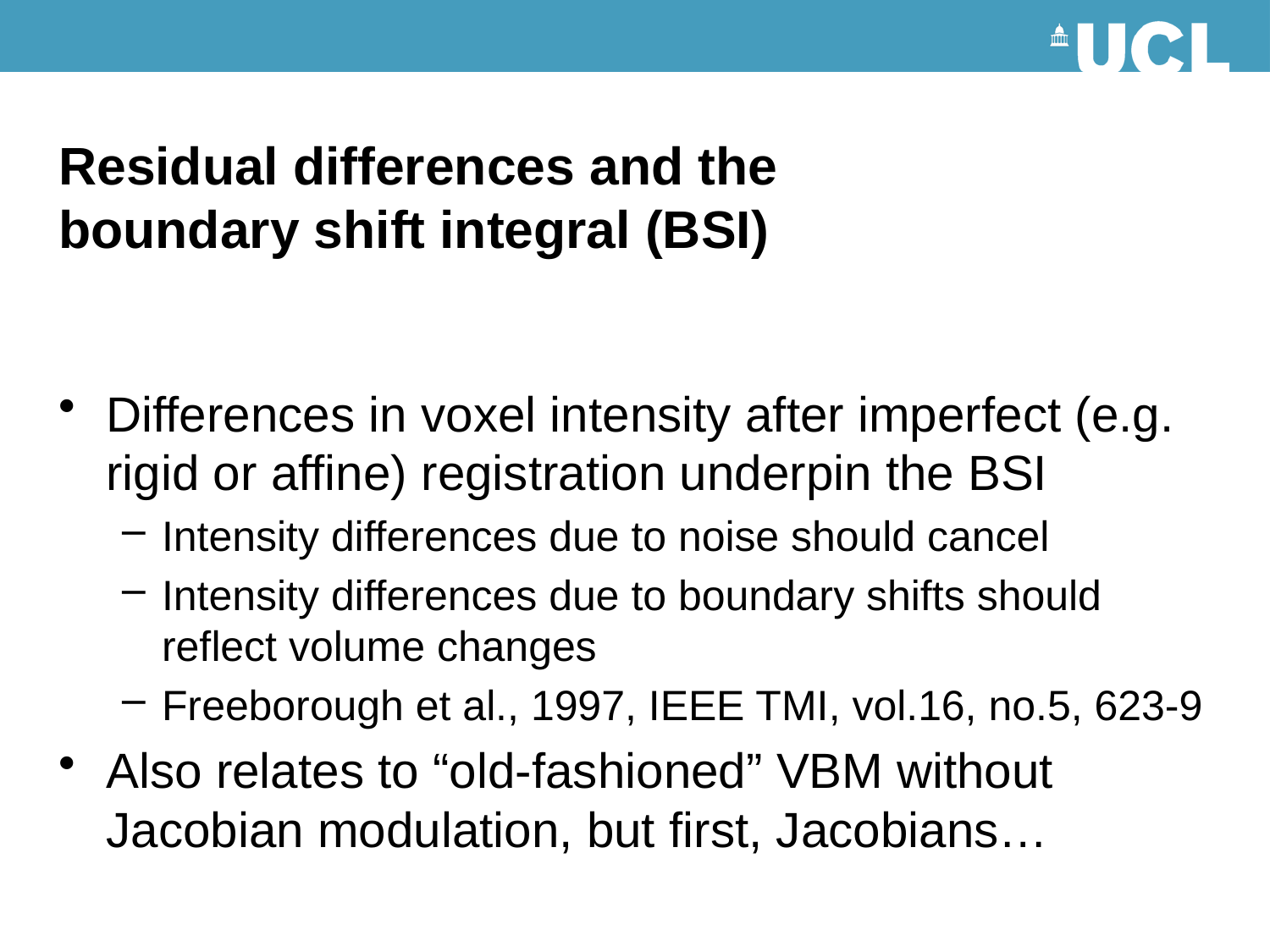

# Residual differences and the boundary shift integral (BSI)
Differences in voxel intensity after imperfect (e.g. rigid or affine) registration underpin the BSI
Intensity differences due to noise should cancel
Intensity differences due to boundary shifts should reflect volume changes
Freeborough et al., 1997, IEEE TMI, vol.16, no.5, 623-9
Also relates to “old-fashioned” VBM without Jacobian modulation, but first, Jacobians…